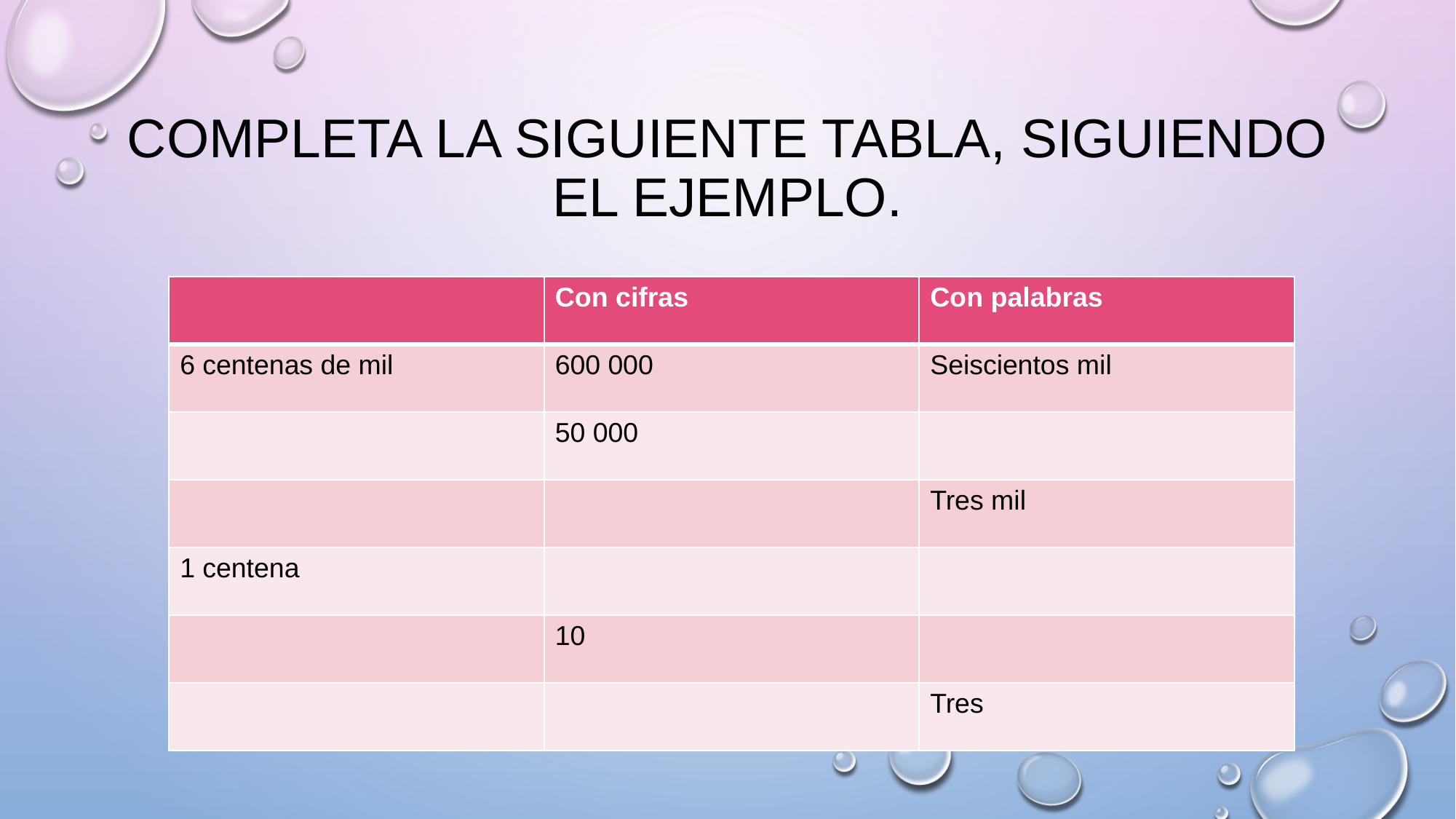

# Completa la siguiente tabla, siguiendo el ejemplo.
|  | Con cifras | Con palabras |
| --- | --- | --- |
| 6 centenas de mil | 600 000 | Seiscientos mil |
|  | 50 000 |  |
|  |  | Tres mil |
| 1 centena |  |  |
|  | 10 |  |
|  |  | Tres |